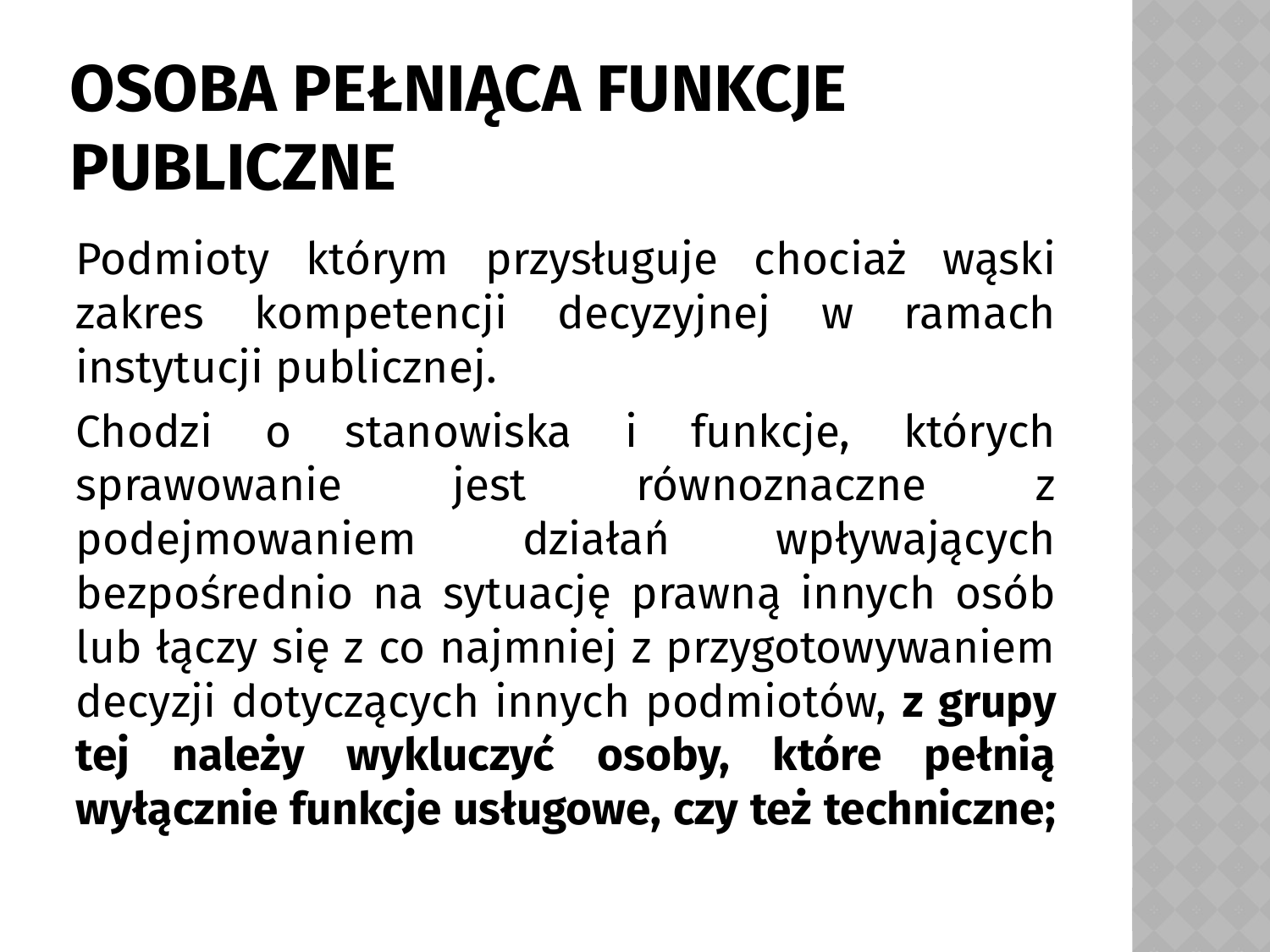

# Osoba pełniąca funkcje publiczne
Podmioty którym przysługuje chociaż wąski zakres kompetencji decyzyjnej w ramach instytucji publicznej.
Chodzi o stanowiska i funkcje, których sprawowanie jest równoznaczne z podejmowaniem działań wpływających bezpośrednio na sytuację prawną innych osób lub łączy się z co najmniej z przygotowywaniem decyzji dotyczących innych podmiotów, z grupy tej należy wykluczyć osoby, które pełnią wyłącznie funkcje usługowe, czy też techniczne;